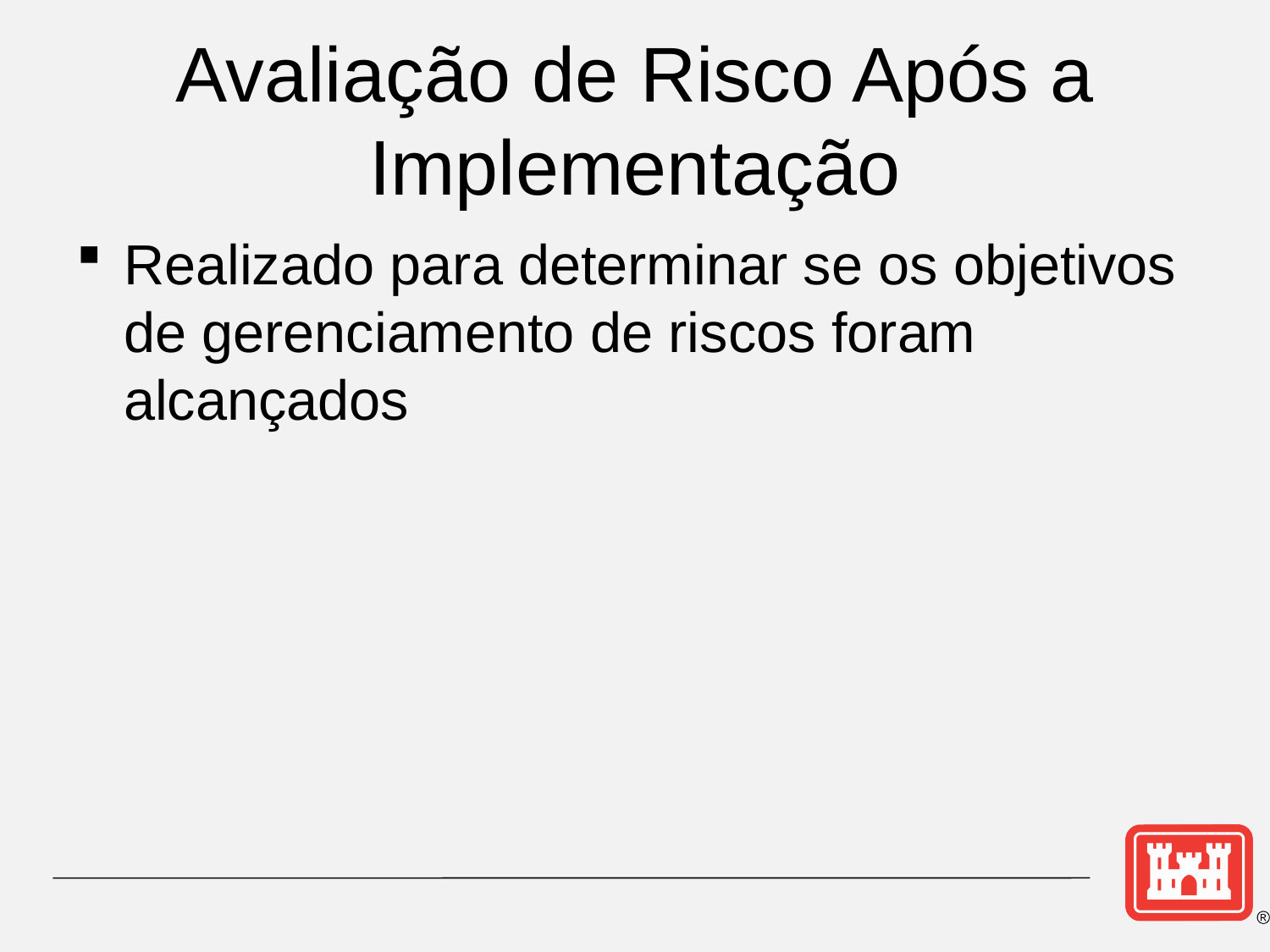

# Avaliação de Risco Após a Implementação
Realizado para determinar se os objetivos de gerenciamento de riscos foram alcançados